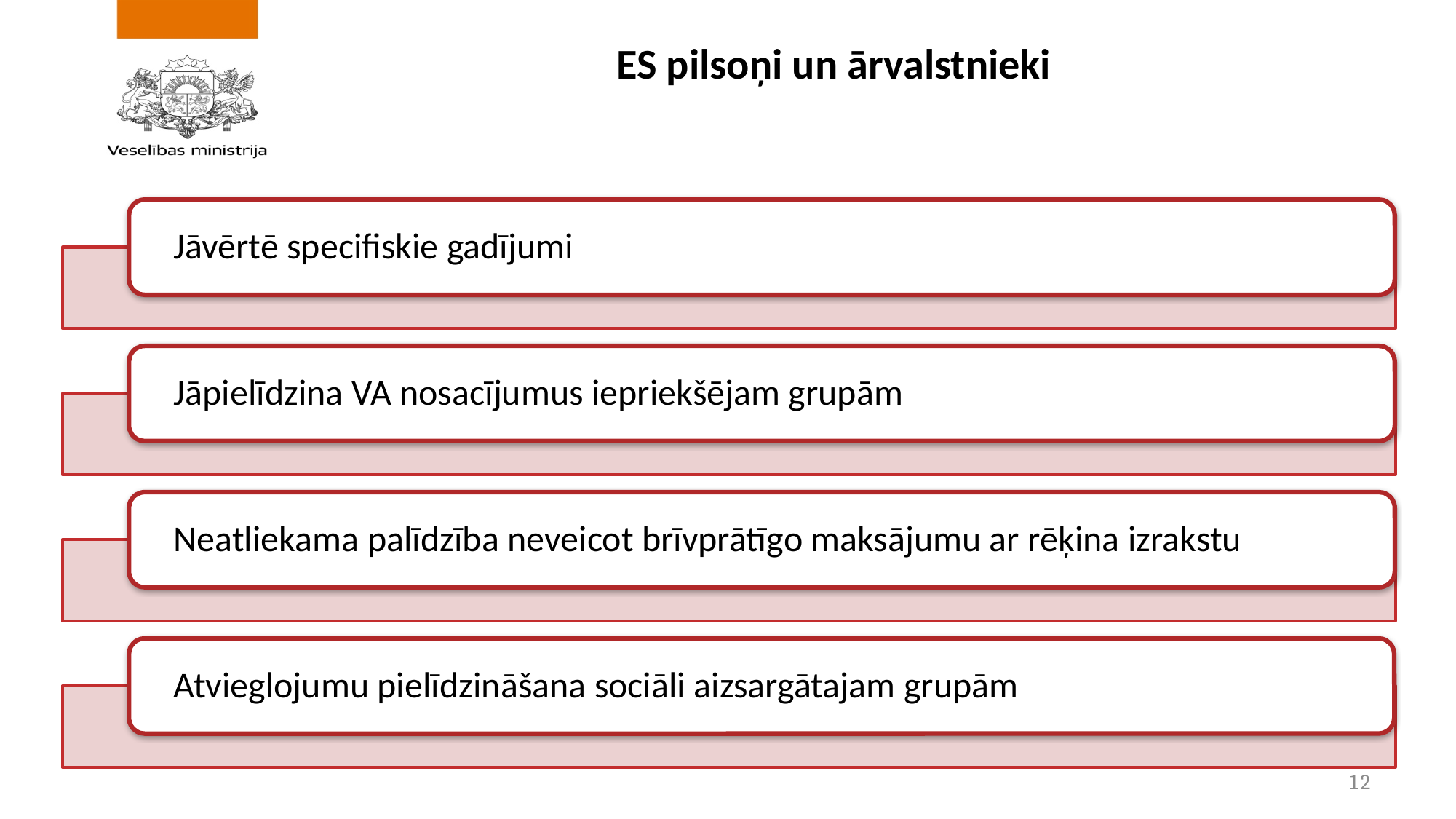

ES pilsoņi un ārvalstnieki

Jāvērtē specifiskie gadījumi
Jāpielīdzina VA nosacījumus iepriekšējam grupām
Neatliekama palīdzība neveicot brīvprātīgo maksājumu ar rēķina izrakstu
Atvieglojumu pielīdzināšana sociāli aizsargātajam grupām
12